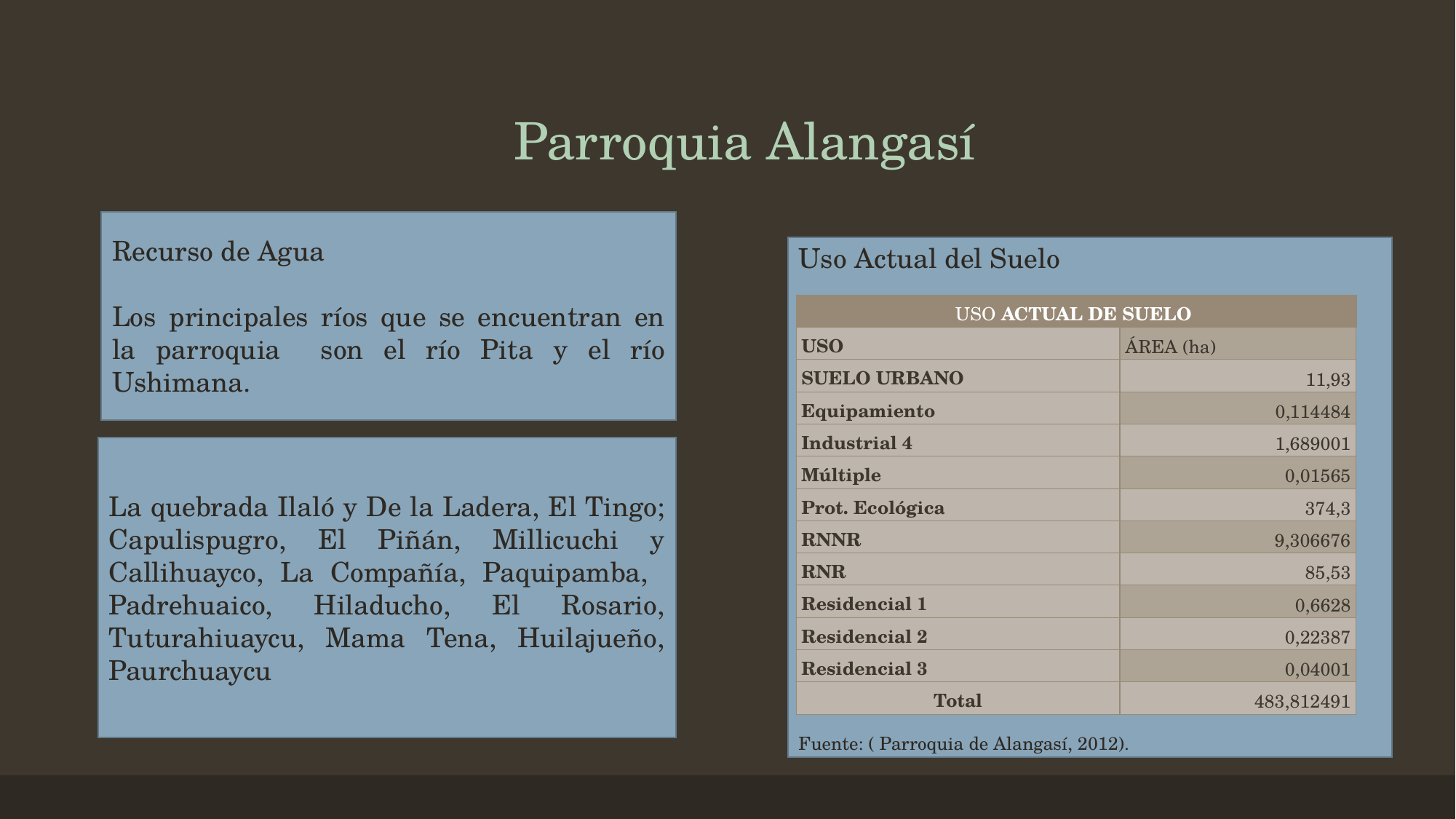

Parroquia Alangasí
Recurso de Agua

Los principales ríos que se encuentran en la parroquia  son el río Pita y el río Ushimana.

Uso Actual del Suelo

Fuente: ( Parroquia de Alangasí, 2012).

| USO ACTUAL DE SUELO |  |
| --- | --- |
| USO | ÁREA (ha) |
| SUELO URBANO | 11,93 |
| Equipamiento | 0,114484 |
| Industrial 4 | 1,689001 |
| Múltiple | 0,01565 |
| Prot. Ecológica | 374,3 |
| RNNR | 9,306676 |
| RNR | 85,53 |
| Residencial 1 | 0,6628 |
| Residencial 2 | 0,22387 |
| Residencial 3 | 0,04001 |
| Total | 483,812491 |
La quebrada Ilaló y De la Ladera, El Tingo; Capulispugro, El Piñán, Millicuchi y Callihuayco, La Compañía, Paquipamba,  Padrehuaico, Hiladucho, El Rosario, Tuturahiuaycu, Mama Tena, Huilajueño, Paurchuaycu